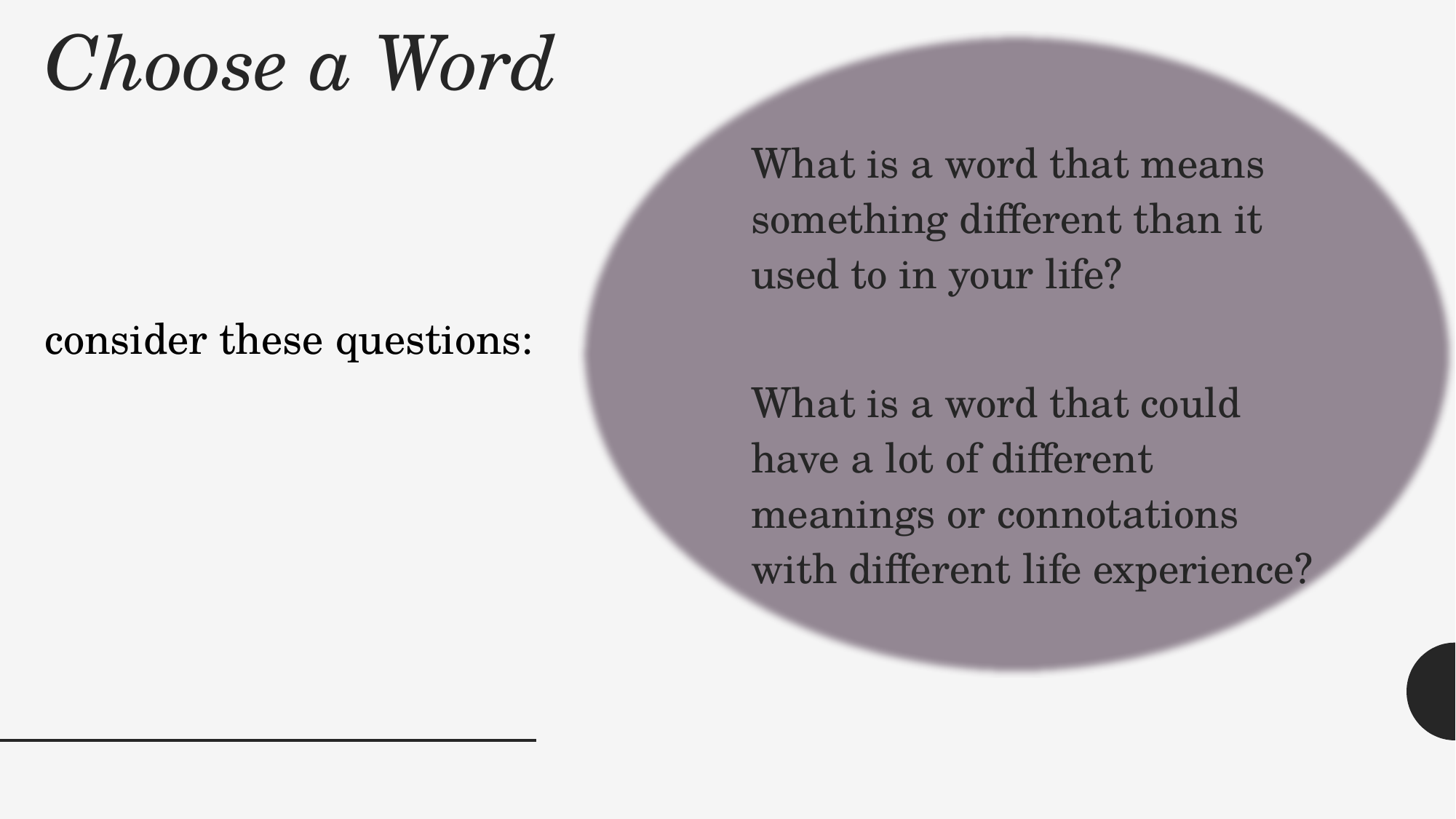

# Choose a Word

What is a word that means something different than it used to in your life?

What is a word that could have a lot of different meanings or connotations with different life experience?

consider these questions: